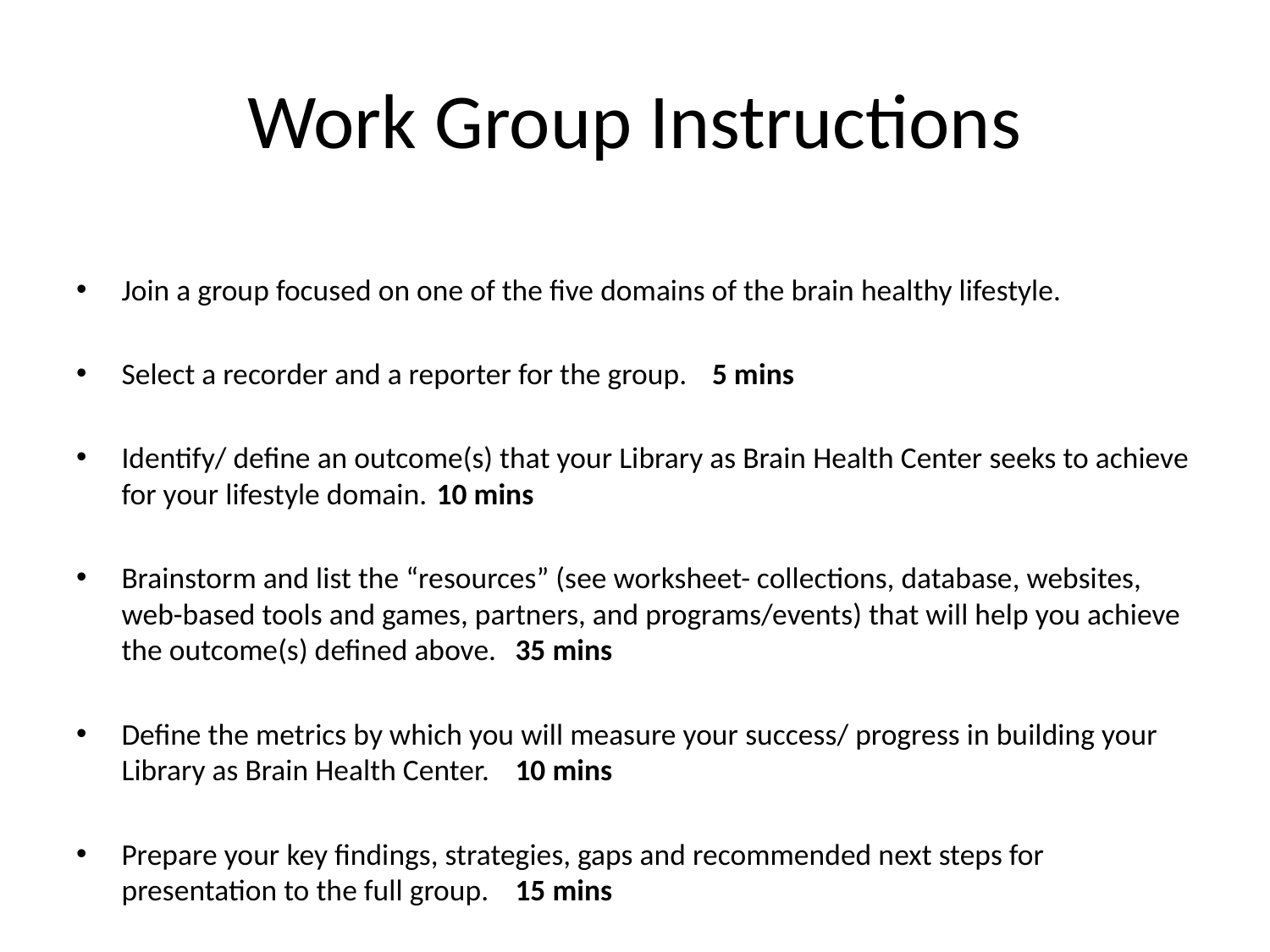

# Work Group Instructions

Join a group focused on one of the five domains of the brain healthy lifestyle.

Select a recorder and a reporter for the group.	5 mins

Identify/ define an outcome(s) that your Library as Brain Health Center seeks to achieve for your lifestyle domain.				10 mins

Brainstorm and list the “resources” (see worksheet- collections, database, websites, web-based tools and games, partners, and programs/events) that will help you achieve the outcome(s) defined above.	35 mins

Define the metrics by which you will measure your success/ progress in building your Library as Brain Health Center.				10 mins

Prepare your key findings, strategies, gaps and recommended next steps for presentation to the full group.					15 mins